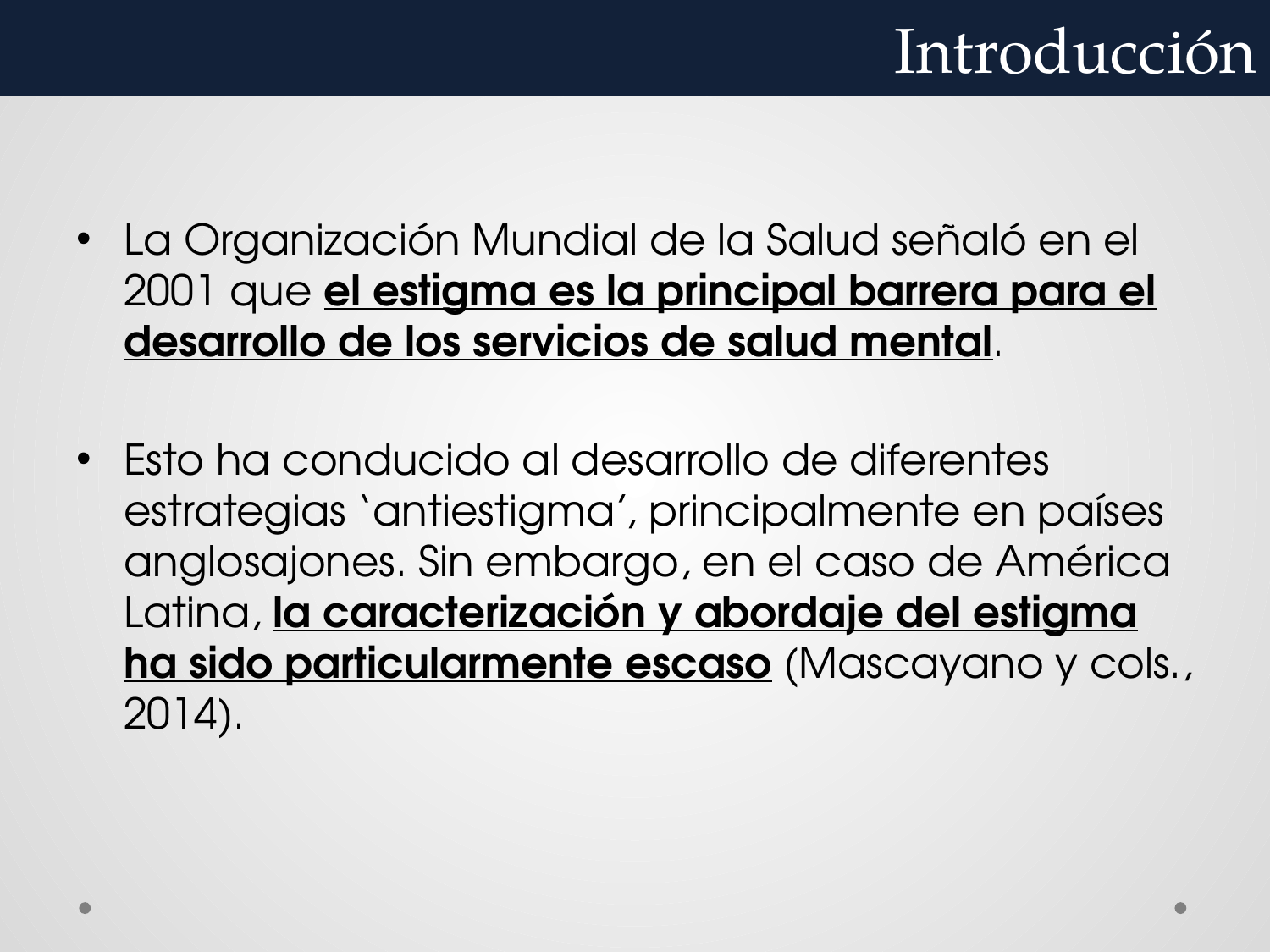

Introducción
La Organización Mundial de la Salud señaló en el 2001 que el estigma es la principal barrera para el desarrollo de los servicios de salud mental.

Esto ha conducido al desarrollo de diferentes estrategias ‘antiestigma’, principalmente en países anglosajones. Sin embargo, en el caso de América Latina, la caracterización y abordaje del estigma ha sido particularmente escaso (Mascayano y cols., 2014).